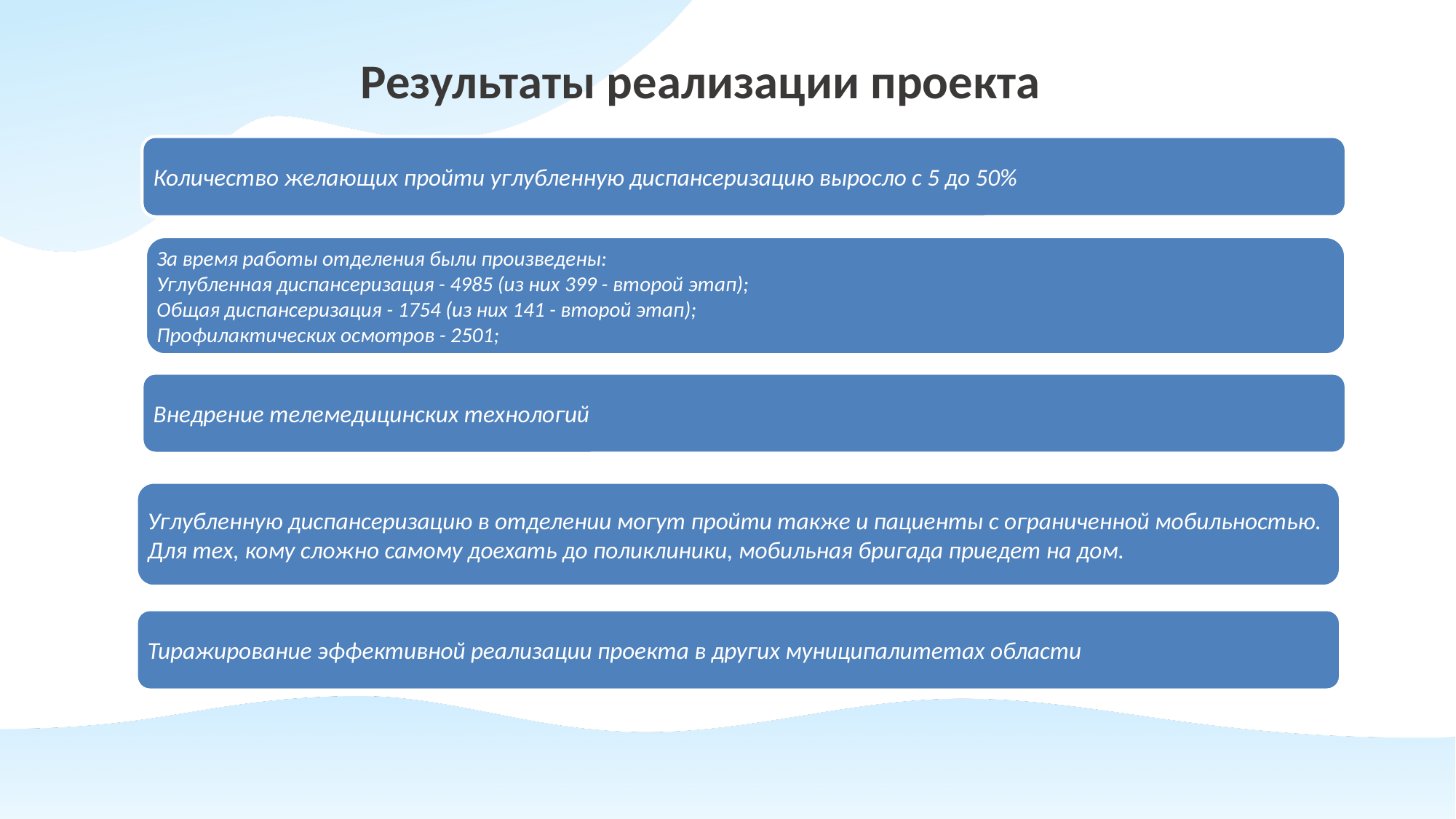

# Результаты реализации проекта

Количество желающих пройти углубленную диспансеризацию выросло с 5 до 50%

За время работы отделения были произведены:
Углубленная диспансеризация - 4985 (из них 399 - второй этап);
Общая диспансеризация - 1754 (из них 141 - второй этап);
Профилактических осмотров - 2501;

Внедрение телемедицинских технологий

Углубленную диспансеризацию в отделении могут пройти также и пациенты с ограниченной мобильностью. Для тех, кому сложно самому доехать до поликлиники, мобильная бригада приедет на дом.

Тиражирование эффективной реализации проекта в других муниципалитетах области